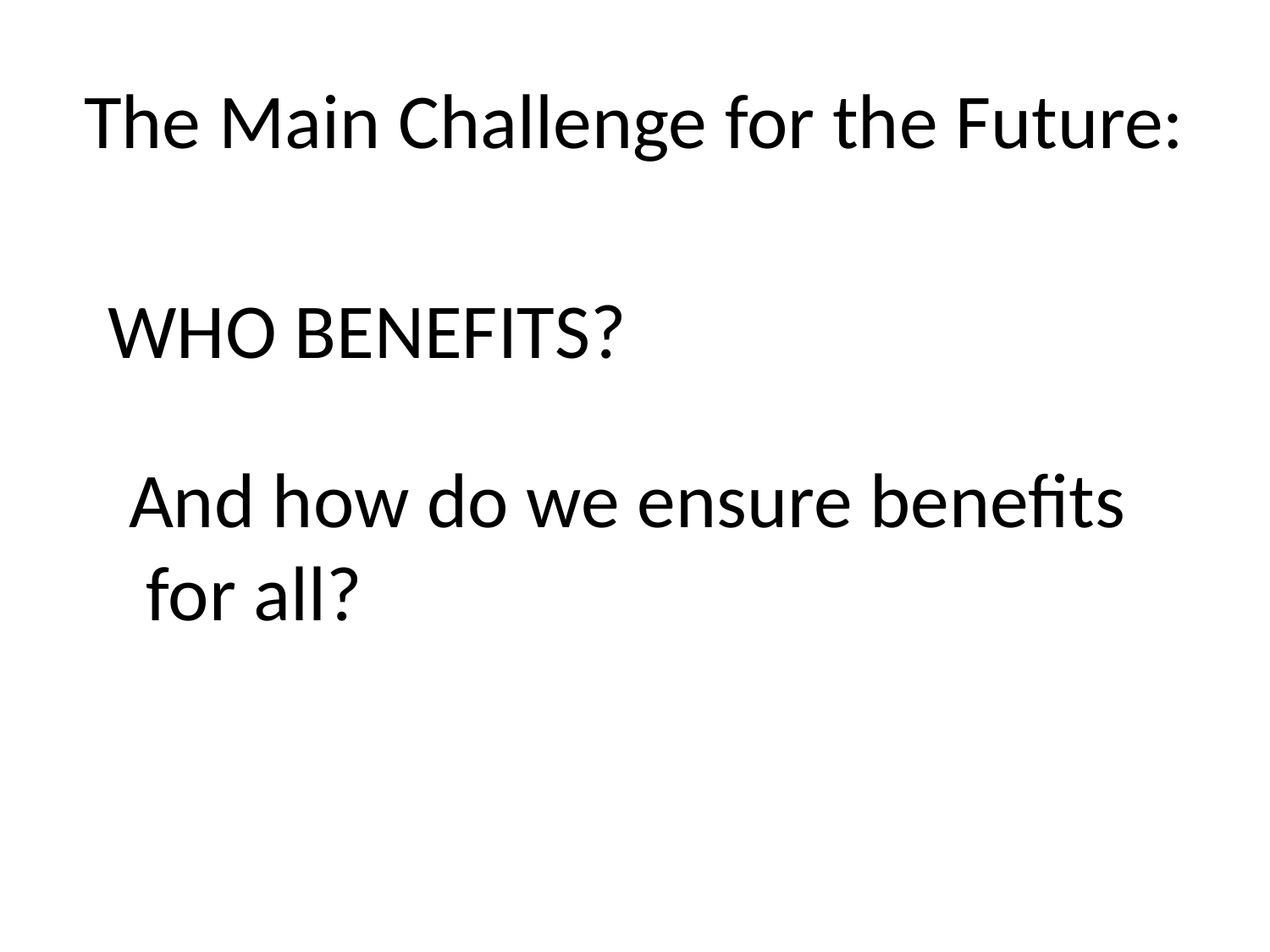

# The Main Challenge for the Future:
WHO BENEFITS?
And how do we ensure benefits
 for all?